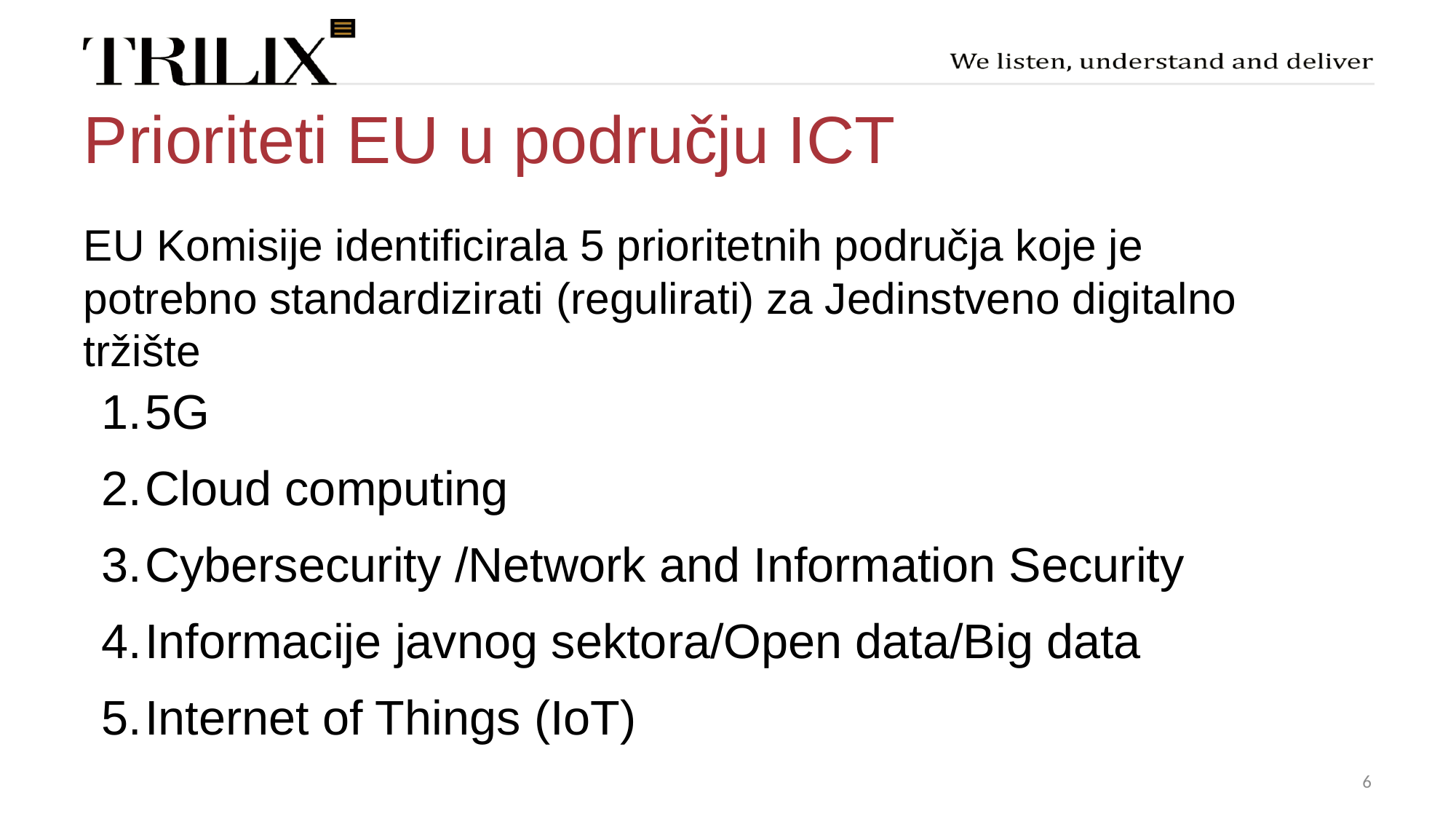

# Prioriteti EU u području ICT
EU Komisije identificirala 5 prioritetnih područja koje je potrebno standardizirati (regulirati) za Jedinstveno digitalno tržište
5G
Cloud computing
Cybersecurity /Network and Information Security
Informacije javnog sektora/Open data/Big data
Internet of Things (IoT)
6